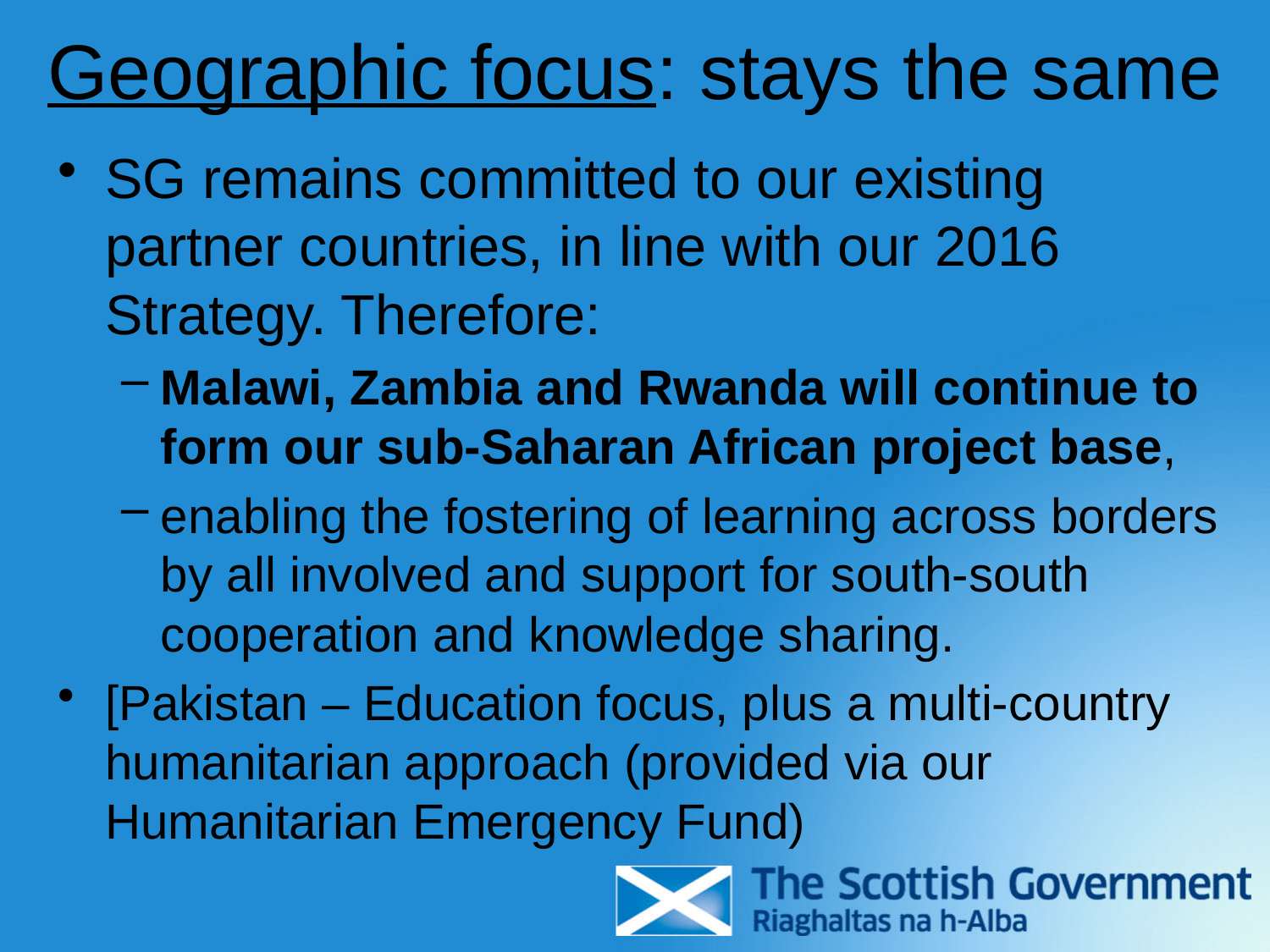

# Geographic focus: stays the same
SG remains committed to our existing partner countries, in line with our 2016 Strategy. Therefore:
Malawi, Zambia and Rwanda will continue to form our sub-Saharan African project base,
enabling the fostering of learning across borders by all involved and support for south-south cooperation and knowledge sharing.
[Pakistan – Education focus, plus a multi-country humanitarian approach (provided via our Humanitarian Emergency Fund)